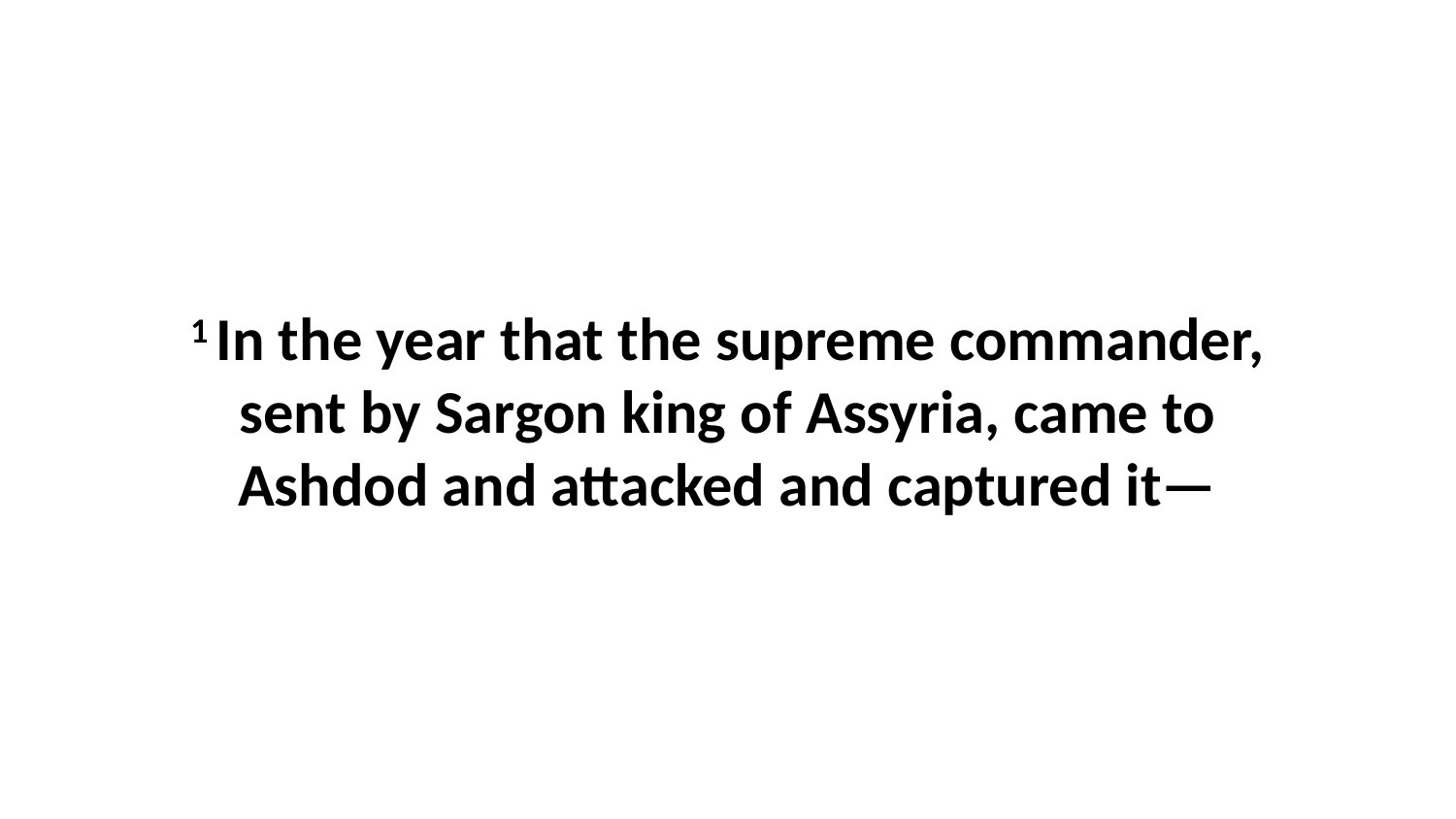

1 In the year that the supreme commander, sent by Sargon king of Assyria, came to Ashdod and attacked and captured it—